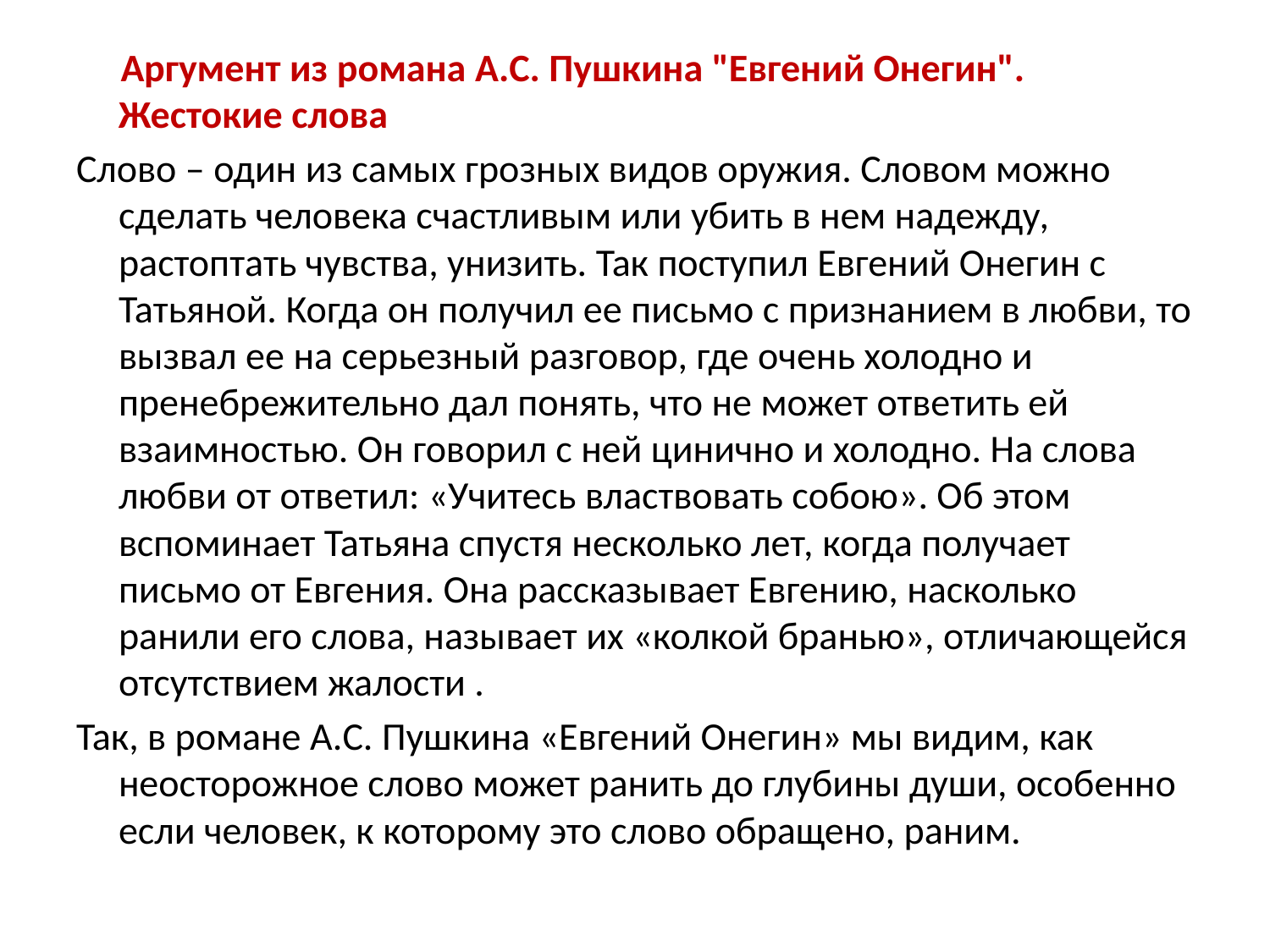

Аргумент из романа А.С. Пушкина "Евгений Онегин". Жестокие слова
Слово – один из самых грозных видов оружия. Словом можно сделать человека счастливым или убить в нем надежду, растоптать чувства, унизить. Так поступил Евгений Онегин с Татьяной. Когда он получил ее письмо с признанием в любви, то вызвал ее на серьезный разговор, где очень холодно и пренебрежительно дал понять, что не может ответить ей взаимностью. Он говорил с ней цинично и холодно. На слова любви от ответил: «Учитесь властвовать собою». Об этом вспоминает Татьяна спустя несколько лет, когда получает письмо от Евгения. Она рассказывает Евгению, насколько ранили его слова, называет их «колкой бранью», отличающейся отсутствием жалости .
Так, в романе А.С. Пушкина «Евгений Онегин» мы видим, как неосторожное слово может ранить до глубины души, особенно если человек, к которому это слово обращено, раним.